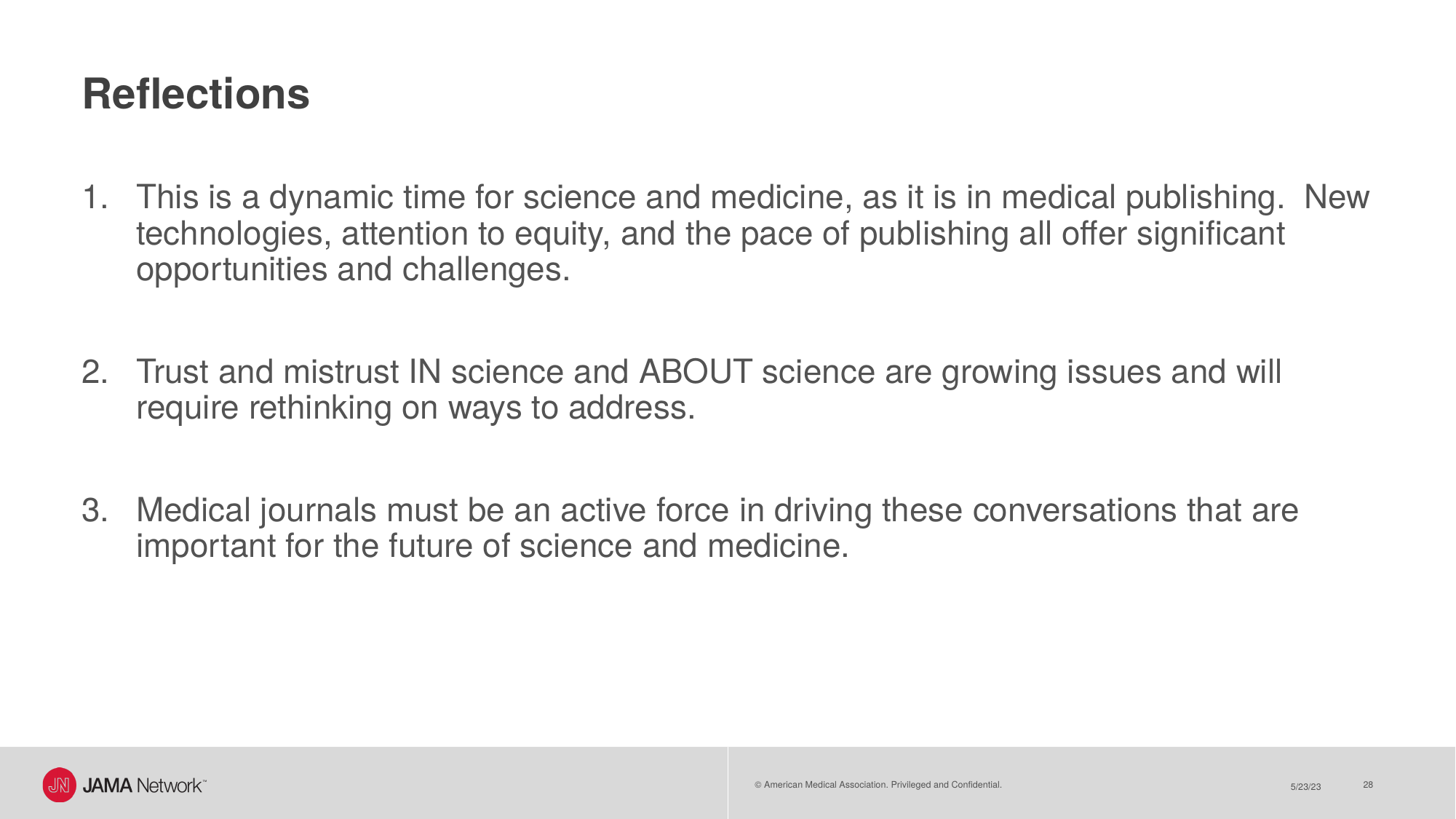

# Reflections
This is a dynamic time for science and medicine, as it is in medical publishing.  New technologies, attention to equity, and the pace of publishing all offer significant opportunities and challenges.

Trust and mistrust IN science and ABOUT science are growing issues and will require rethinking on ways to address.

Medical journals must be an active force in driving these conversations that are important for the future of science and medicine.
© American Medical Association. Privileged and Confidential.
5/23/23
28